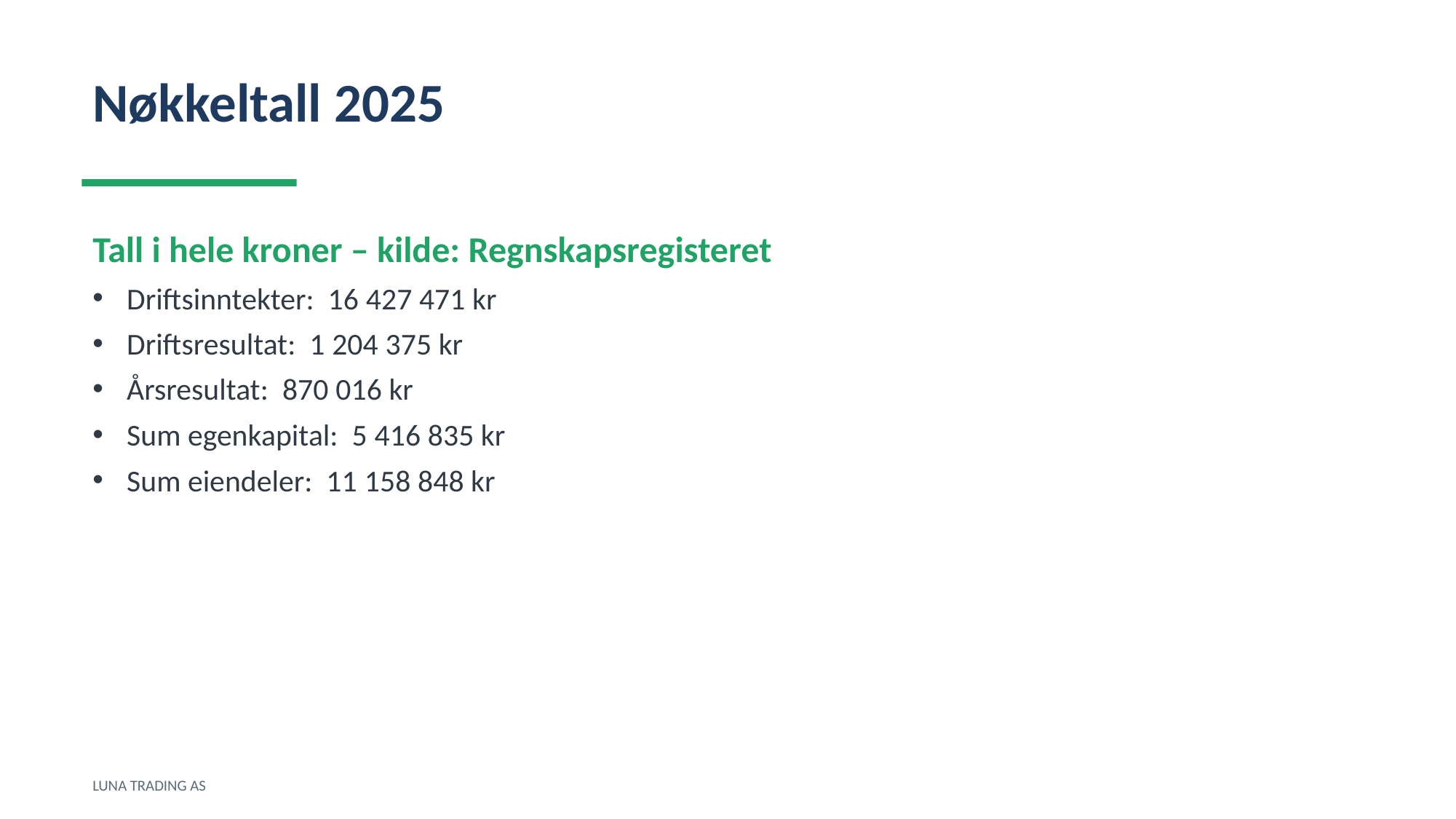

Nøkkeltall 2025

Tall i hele kroner – kilde: Regnskapsregisteret
Driftsinntekter:  16 427 471 kr
Driftsresultat:  1 204 375 kr
Årsresultat:  870 016 kr
Sum egenkapital:  5 416 835 kr
Sum eiendeler:  11 158 848 kr
LUNA TRADING AS